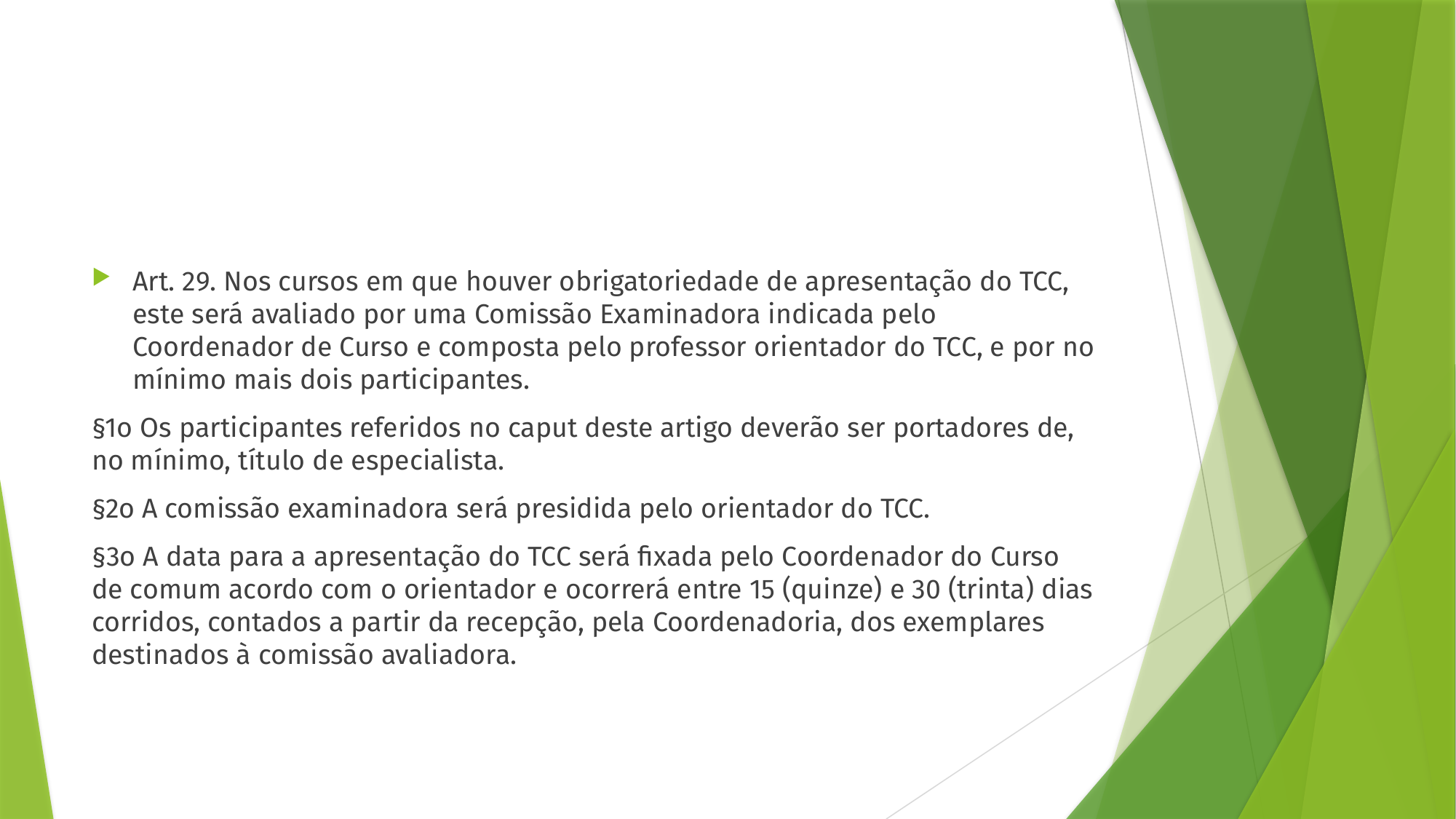

#
Art. 29. Nos cursos em que houver obrigatoriedade de apresentação do TCC, este será avaliado por uma Comissão Examinadora indicada pelo Coordenador de Curso e composta pelo professor orientador do TCC, e por no mínimo mais dois participantes.
§1o Os participantes referidos no caput deste artigo deverão ser portadores de, no mínimo, título de especialista.
§2o A comissão examinadora será presidida pelo orientador do TCC.
§3o A data para a apresentação do TCC será fixada pelo Coordenador do Curso de comum acordo com o orientador e ocorrerá entre 15 (quinze) e 30 (trinta) dias corridos, contados a partir da recepção, pela Coordenadoria, dos exemplares destinados à comissão avaliadora.